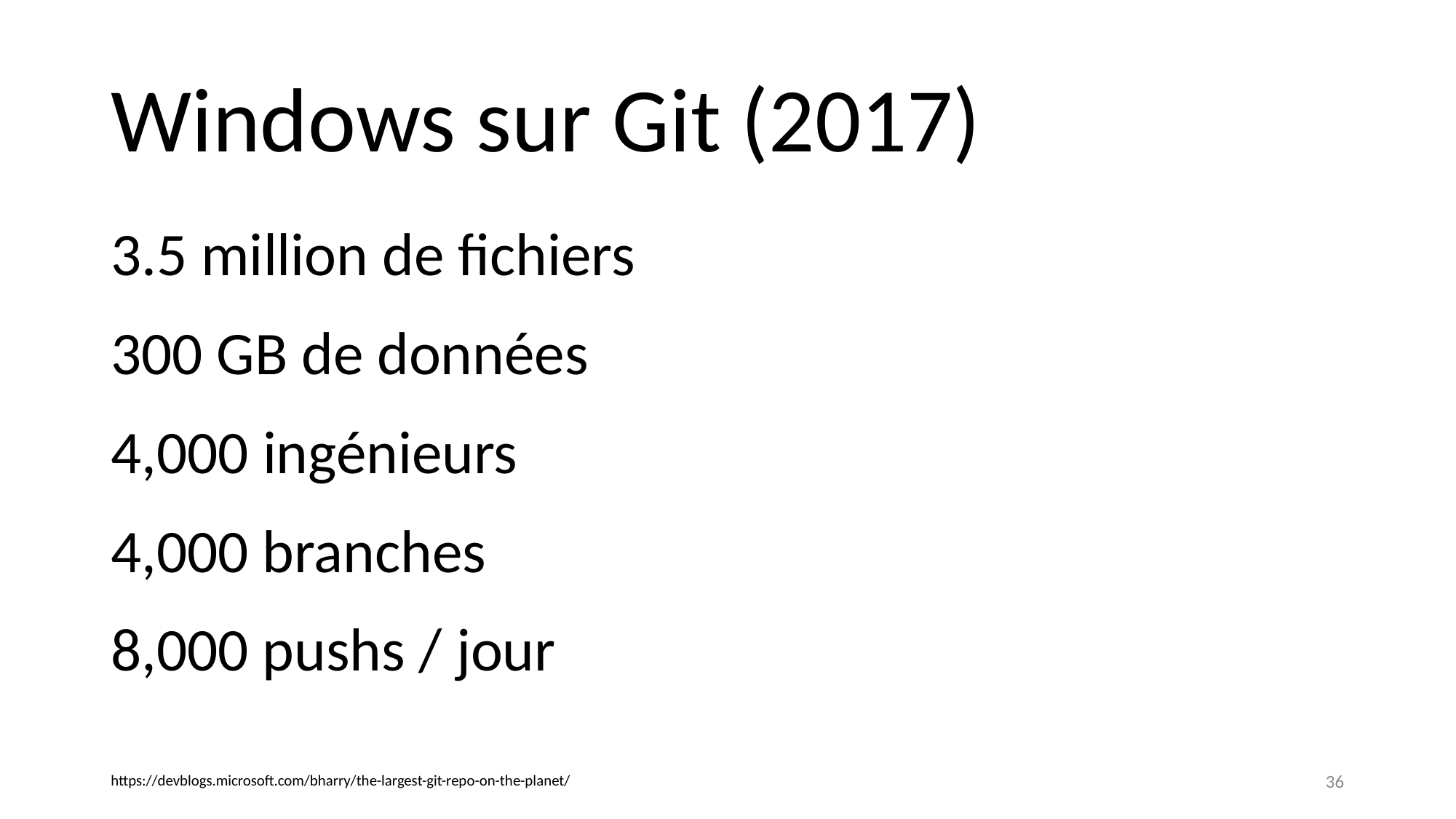

# Windows sur Git (2017)
3.5 million de fichiers
300 GB de données
4,000 ingénieurs
4,000 branches
8,000 pushs / jour
https://devblogs.microsoft.com/bharry/the-largest-git-repo-on-the-planet/
36